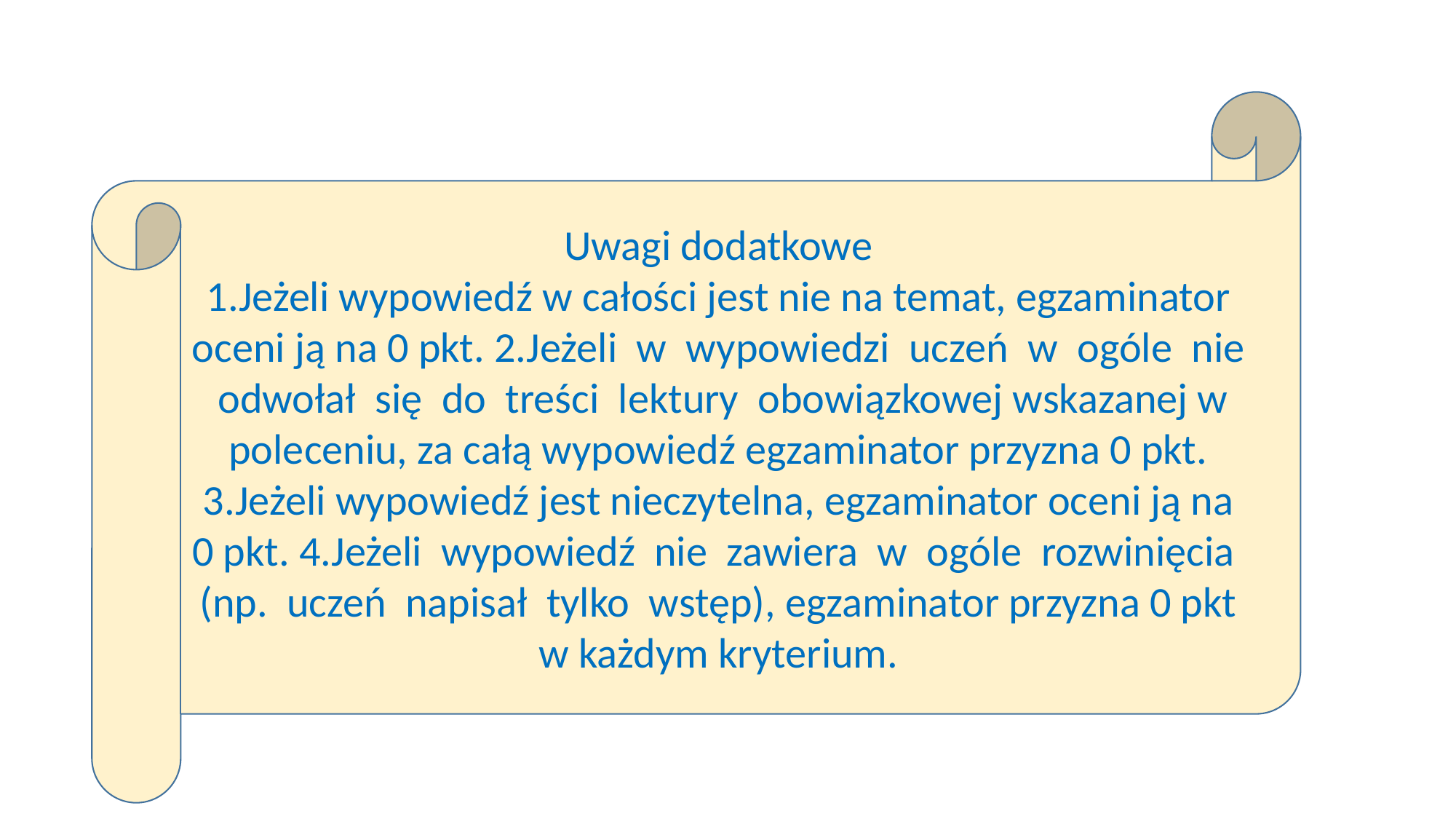

Uwagi dodatkowe
1.Jeżeli wypowiedź w całości jest nie na temat, egzaminator oceni ją na 0 pkt. 2.Jeżeli  w  wypowiedzi  uczeń  w  ogóle  nie  odwołał  się  do  treści  lektury  obowiązkowej wskazanej w poleceniu, za całą wypowiedź egzaminator przyzna 0 pkt. 3.Jeżeli wypowiedź jest nieczytelna, egzaminator oceni ją na 0 pkt. 4.Jeżeli  wypowiedź  nie  zawiera  w  ogóle  rozwinięcia  (np.  uczeń  napisał  tylko  wstęp), egzaminator przyzna 0 pkt w każdym kryterium.